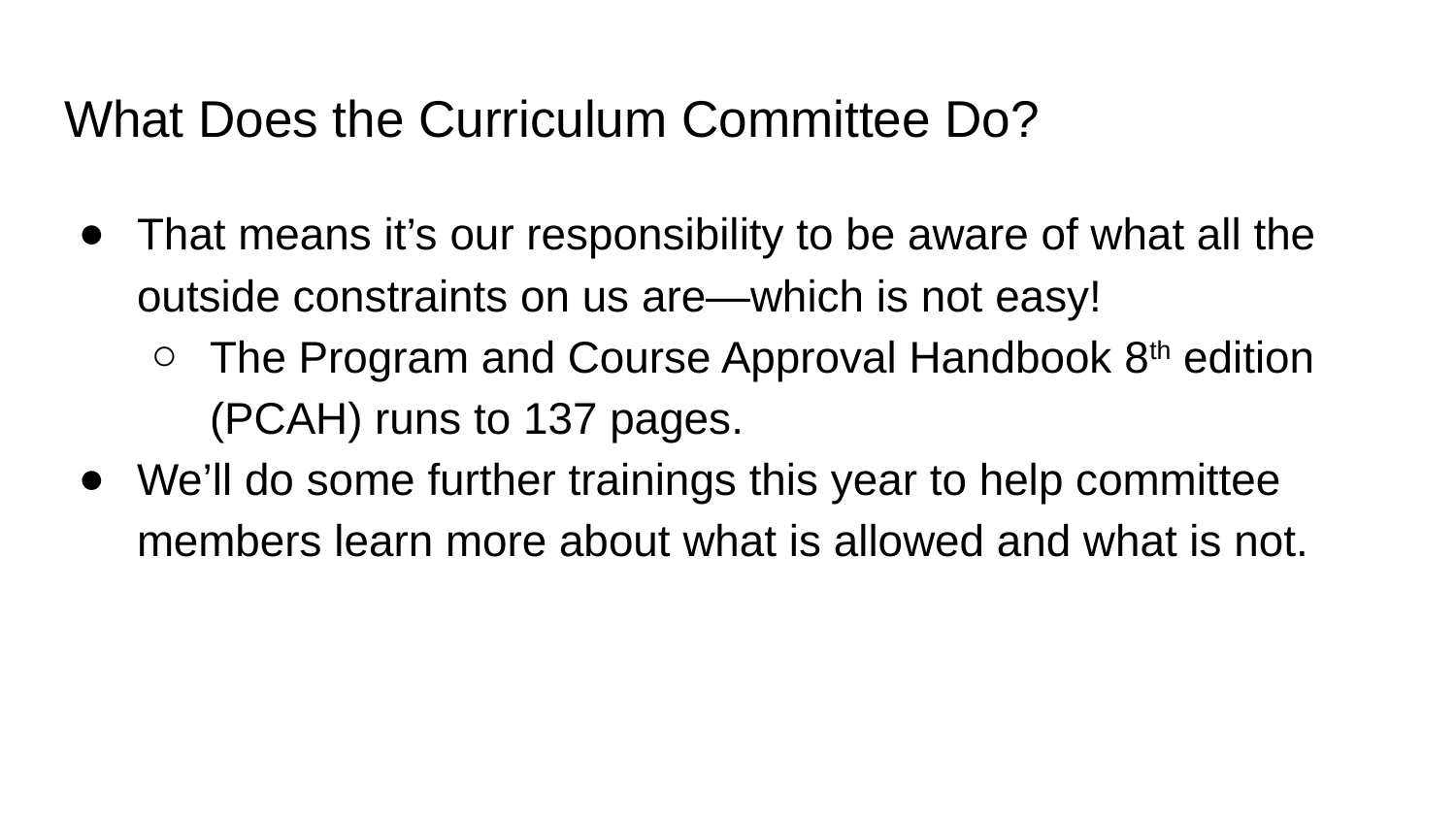

# What Does the Curriculum Committee Do?
That means it’s our responsibility to be aware of what all the outside constraints on us are—which is not easy!
The Program and Course Approval Handbook 8th edition (PCAH) runs to 137 pages.
We’ll do some further trainings this year to help committee members learn more about what is allowed and what is not.